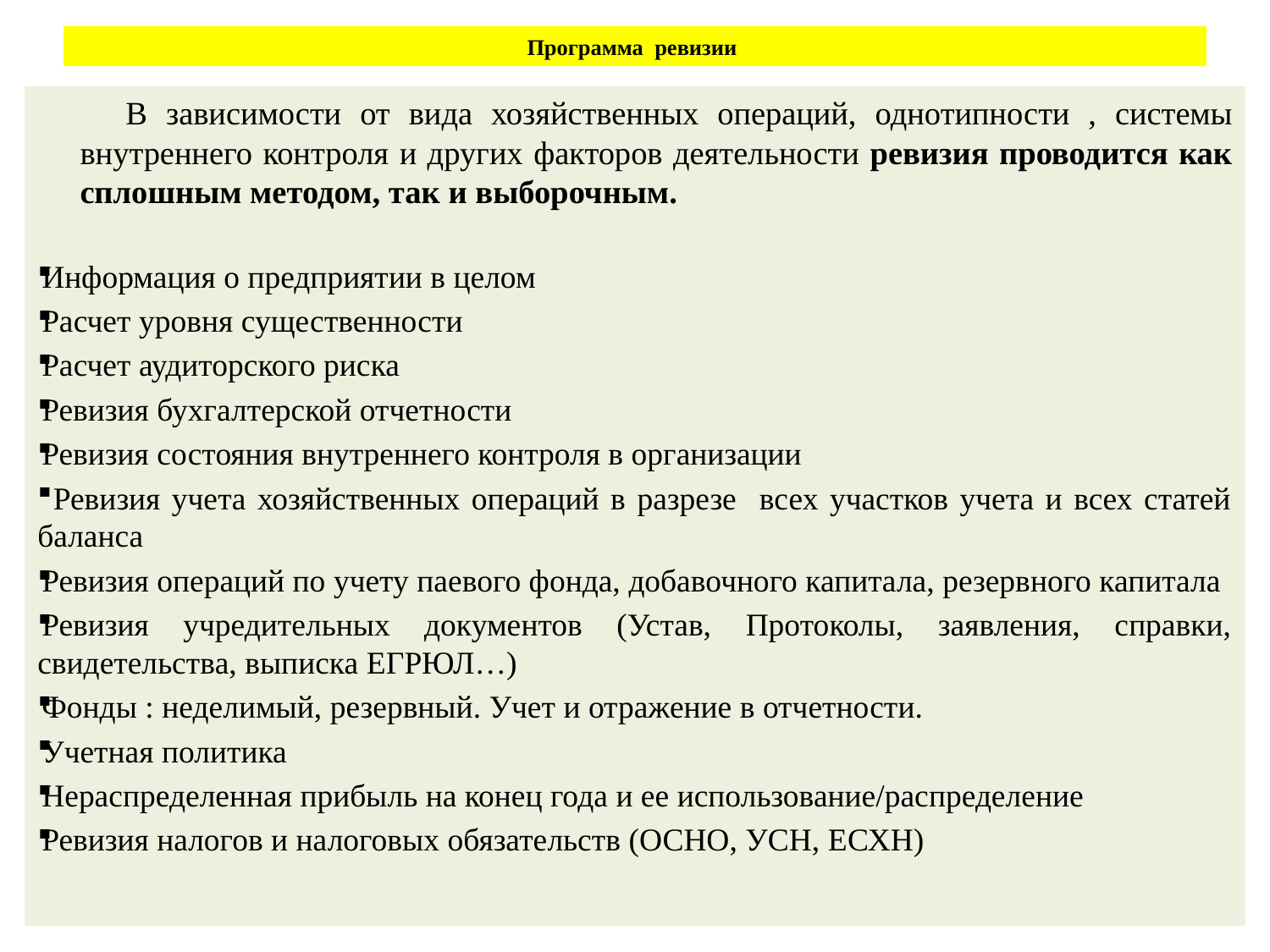

# Программа  ревизии
     В зависимости от вида хозяйственных операций, однотипности , системы внутреннего контроля и других факторов деятельности ревизия проводится как сплошным методом, так и выборочным.

Информация о предприятии в целом
Расчет уровня существенности
Расчет аудиторского риска
Ревизия бухгалтерской отчетности
Ревизия состояния внутреннего контроля в организации
 Ревизия учета хозяйственных операций в разрезе  всех участков учета и всех статей баланса
Ревизия операций по учету паевого фонда, добавочного капитала, резервного капитала
Ревизия учредительных документов (Устав, Протоколы, заявления, справки, свидетельства, выписка ЕГРЮЛ…)
Фонды : неделимый, резервный. Учет и отражение в отчетности.
Учетная политика
Нераспределенная прибыль на конец года и ее использование/распределение
Ревизия налогов и налоговых обязательств (ОСНО, УСН, ЕСХН)